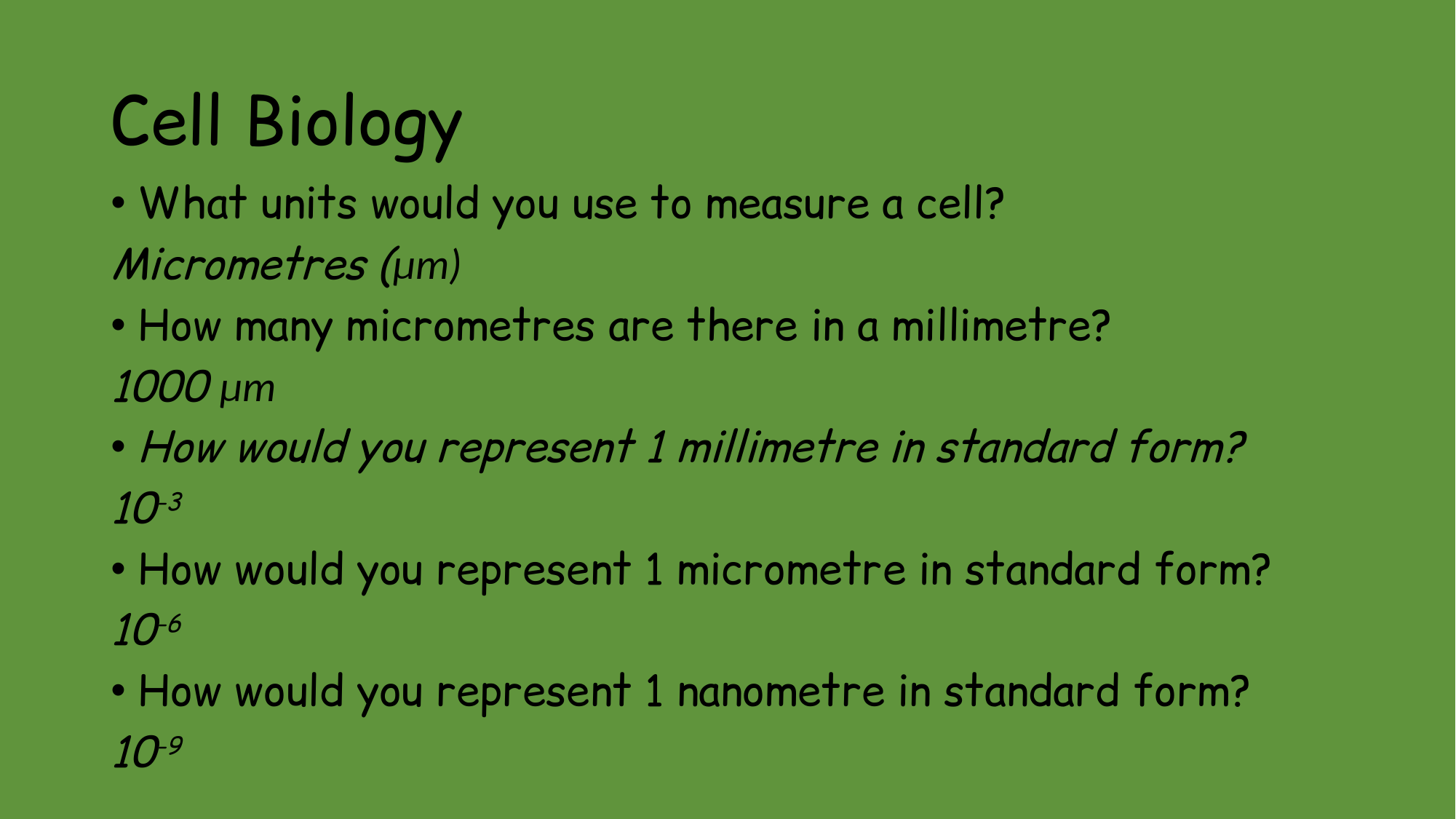

# Cell Biology
What units would you use to measure a cell?
Micrometres (µm)
How many micrometres are there in a millimetre?
1000 µm
How would you represent 1 millimetre in standard form?
10-3
How would you represent 1 micrometre in standard form?
10-6
How would you represent 1 nanometre in standard form?
10-9